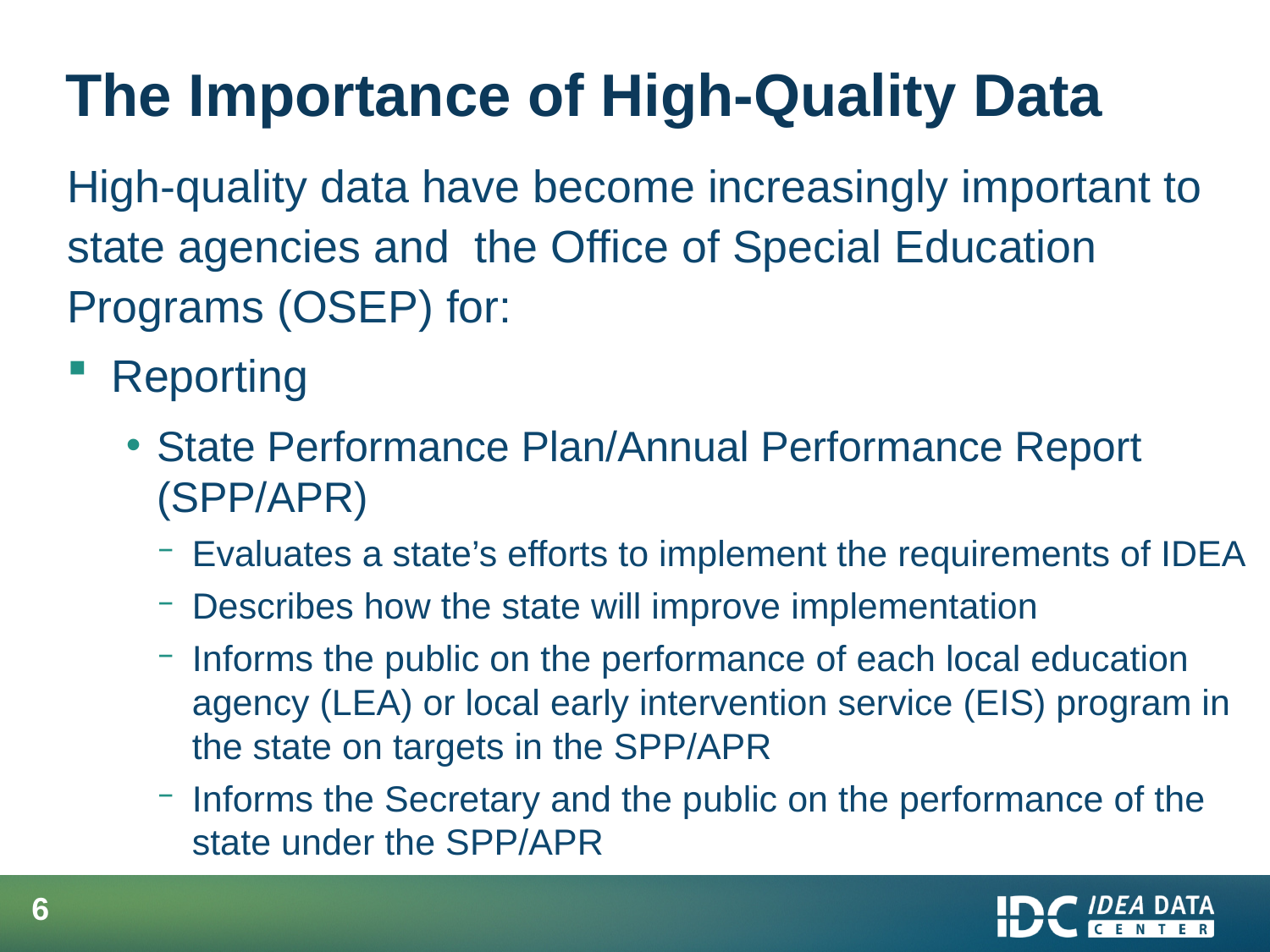

# The Importance of High-Quality Data
High-quality data have become increasingly important to state agencies and  the Office of Special Education Programs (OSEP) for:
Reporting
State Performance Plan/Annual Performance Report (SPP/APR)
Evaluates a state’s efforts to implement the requirements of IDEA
Describes how the state will improve implementation
Informs the public on the performance of each local education agency (LEA) or local early intervention service (EIS) program in the state on targets in the SPP/APR
Informs the Secretary and the public on the performance of the state under the SPP/APR

6